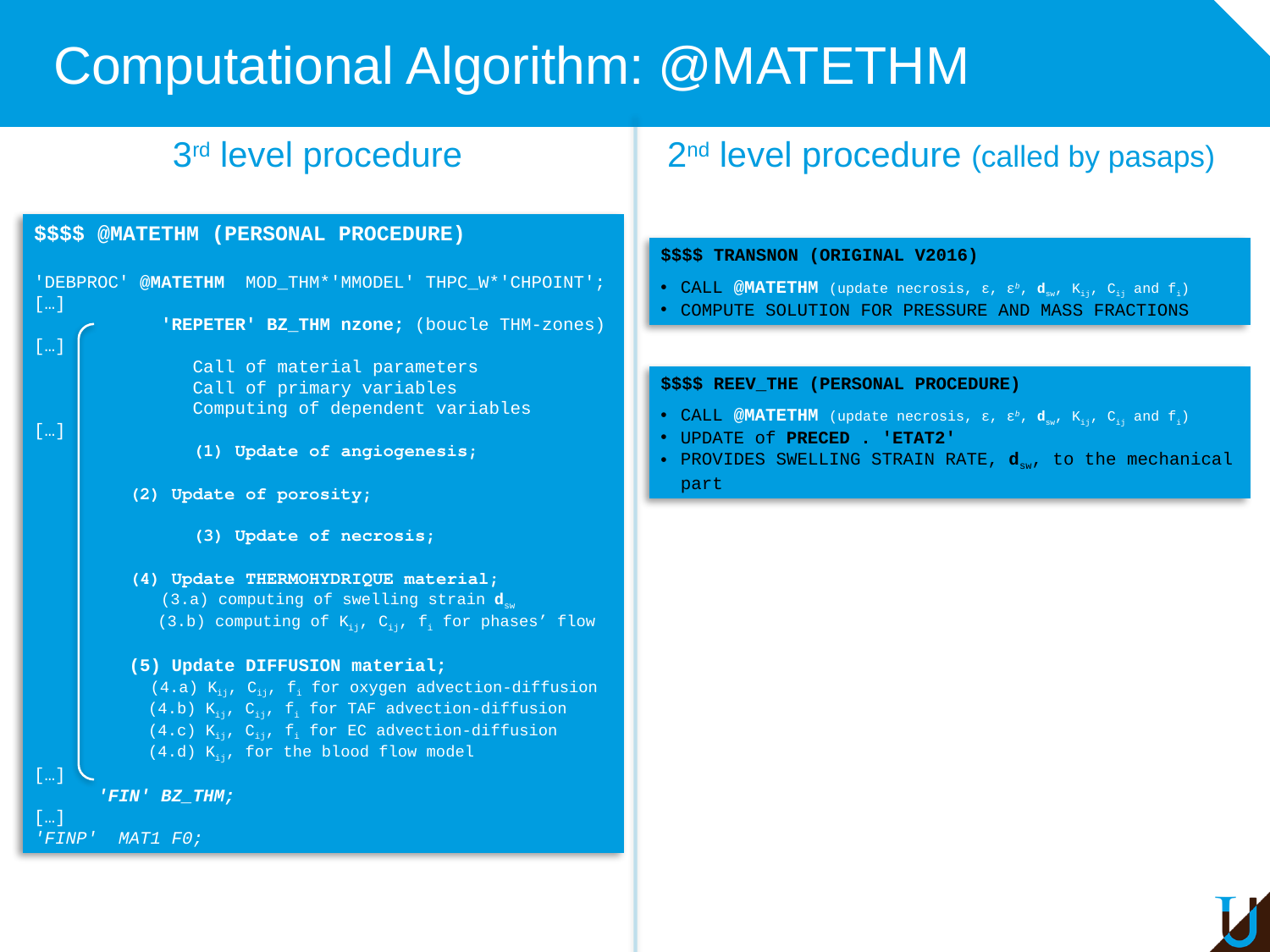

# Computational Algorithm: @MATETHM
3rd level procedure
2nd level procedure (called by pasaps)
$$$$ @MATETHM (PERSONAL PROCEDURE)

'DEBPROC' @MATETHM  MOD_THM*'MMODEL' THPC_W*'CHPOINT';
[…]
	'REPETER' BZ_THM nzone; (boucle THM-zones)
[…]
	   Call of material parameters
	   Call of primary variables
	   Computing of dependent variables
[…]
	   (1) Update of angiogenesis;

         (2) Update of porosity;

	   (3) Update of necrosis;

         (4) Update THERMOHYDRIQUE material;
            (3.a) computing of swelling strain dsw
             (3.b) computing of Kij, Cij, fi for phases’ flow

         (5) Update DIFFUSION material;
           (4.a) Kij, Cij, fi for oxygen advection-diffusion
            (4.b) Kij, Cij, fi for TAF advection-diffusion
            (4.c) Kij, Cij, fi for EC advection-diffusion
            (4.d) Kij, for the blood flow model
[…]
      'FIN' BZ_THM;
[…]
'FINP'  MAT1 F0;
$$$$ TRANSNON (ORIGINAL V2016)

CALL @MATETHM (update necrosis, ε, εb, dsw, Kij, Cij and fi)
COMPUTE SOLUTION FOR PRESSURE AND MASS FRACTIONS

$$$$ REEV_THE (PERSONAL PROCEDURE)

CALL @MATETHM (update necrosis, ε, εb, dsw, Kij, Cij and fi)
UPDATE of PRECED . 'ETAT2'
PROVIDES SWELLING STRAIN RATE, dsw, to the mechanical part